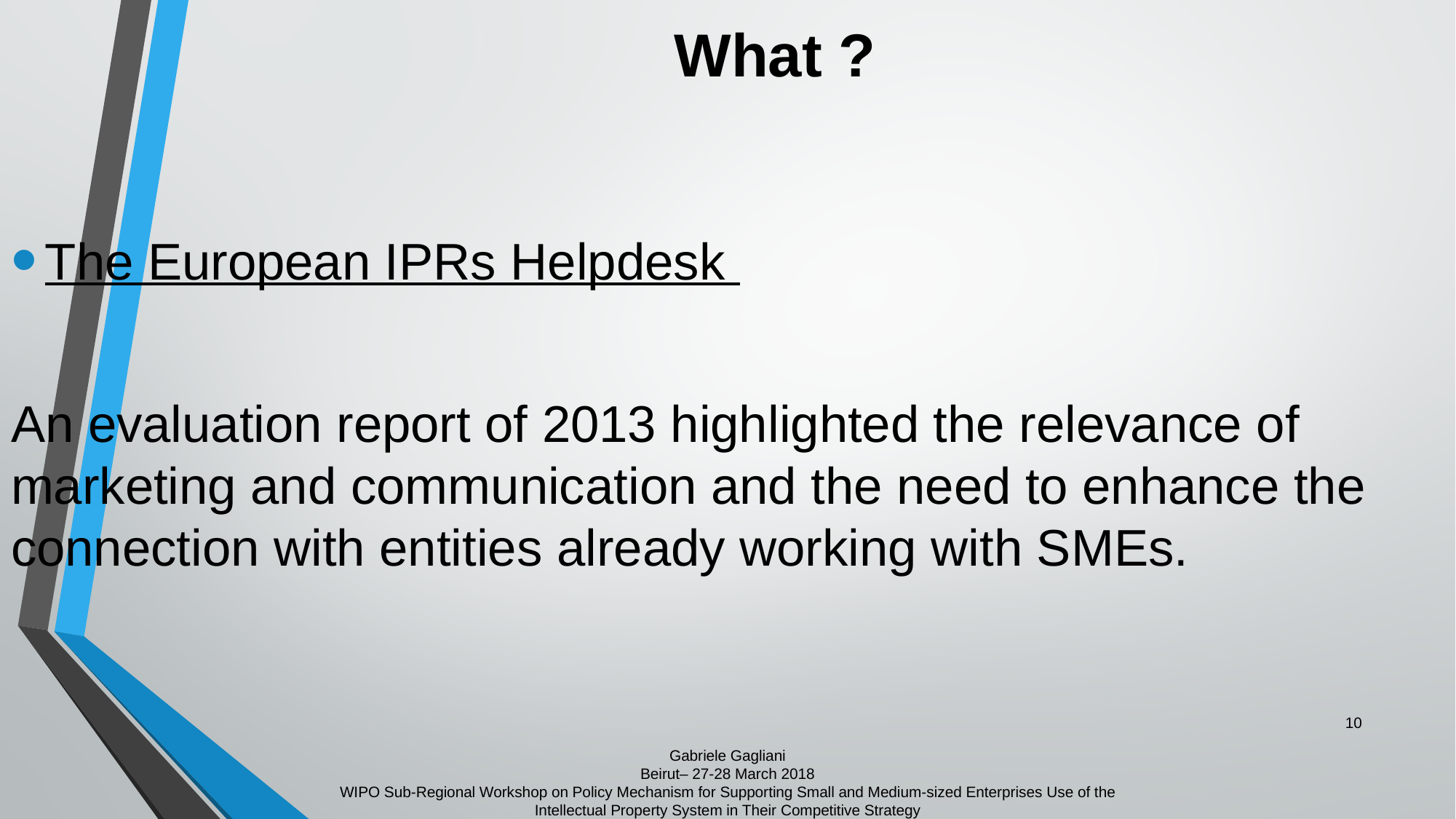

# What ?

The European IPRs Helpdesk

An evaluation report of 2013 highlighted the relevance of marketing and communication and the need to enhance the connection with entities already working with SMEs.

10
Gabriele Gagliani
Beirut– 27-28 March 2018
WIPO Sub-Regional Workshop on Policy Mechanism for Supporting Small and Medium-sized Enterprises Use of the Intellectual Property System in Their Competitive Strategy